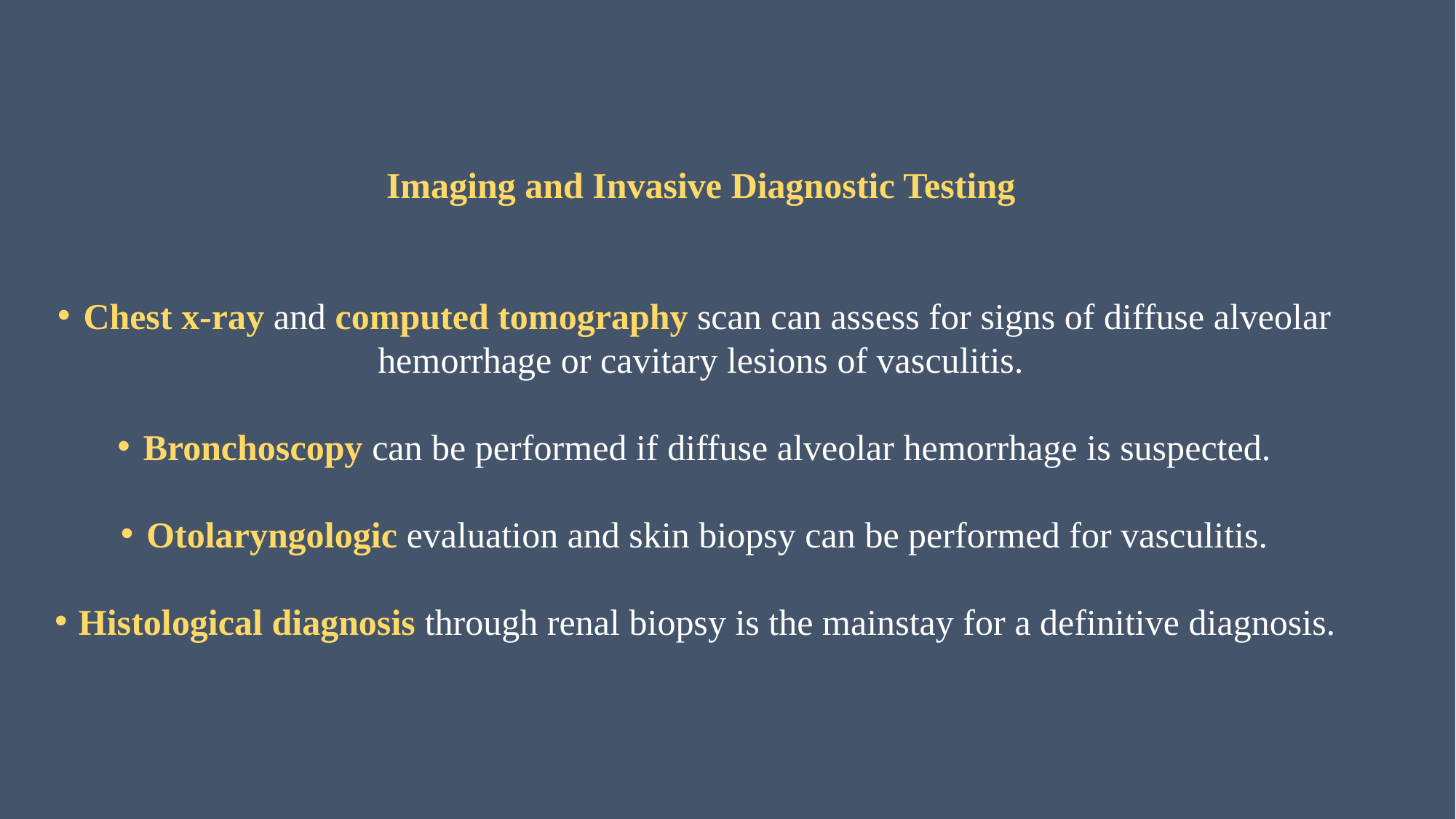

Imaging and Invasive Diagnostic Testing

Chest x-ray and computed tomography scan can assess for signs of diffuse alveolar hemorrhage or cavitary lesions of vasculitis.

Bronchoscopy can be performed if diffuse alveolar hemorrhage is suspected.

Otolaryngologic evaluation and skin biopsy can be performed for vasculitis.

Histological diagnosis through renal biopsy is the mainstay for a definitive diagnosis.